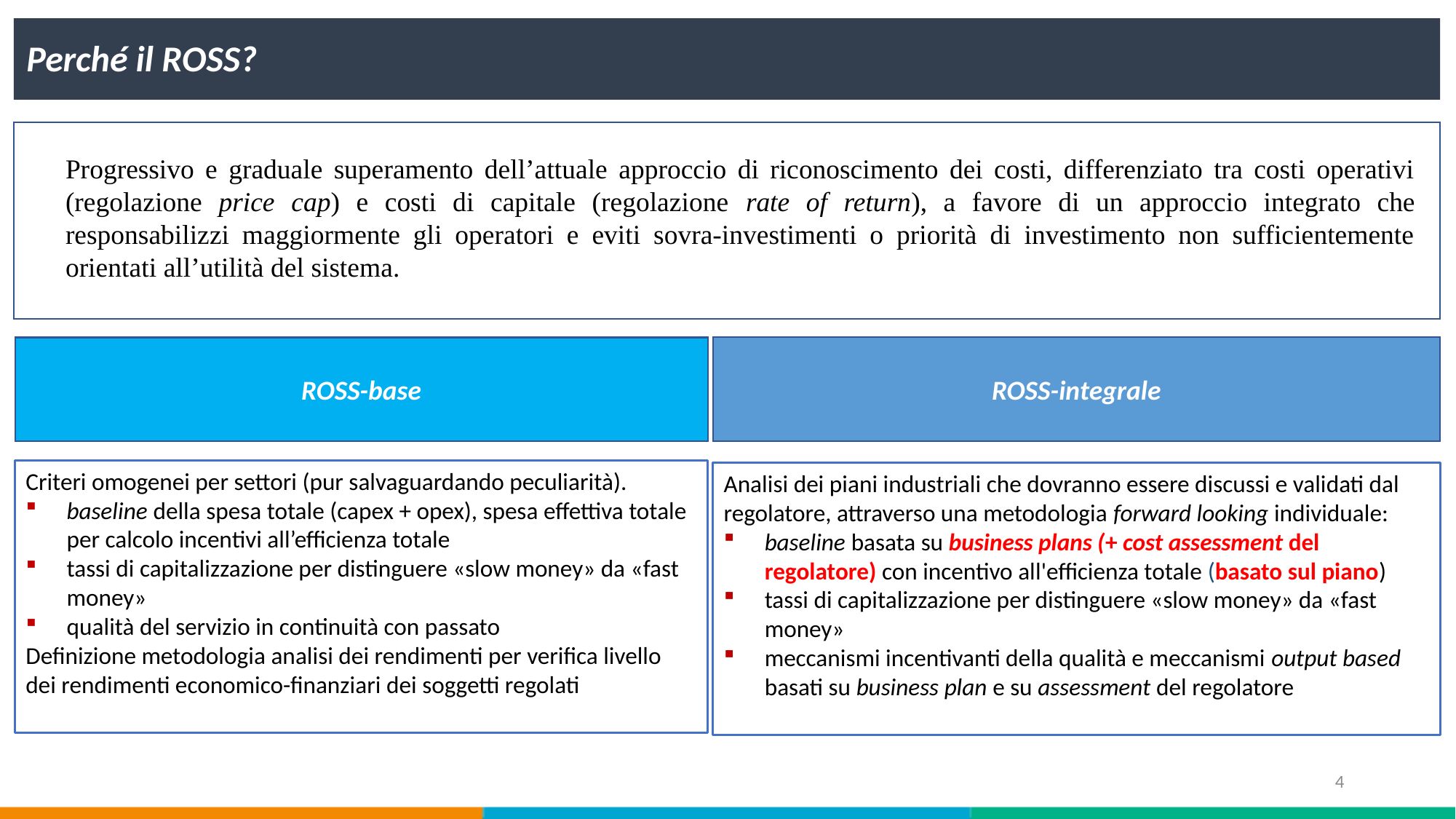

Perché il ROSS?

Progressivo e graduale superamento dell’attuale approccio di riconoscimento dei costi, differenziato tra costi operativi (regolazione price cap) e costi di capitale (regolazione rate of return), a favore di un approccio integrato che responsabilizzi maggiormente gli operatori e eviti sovra-investimenti o priorità di investimento non sufficientemente orientati all’utilità del sistema.
ROSS-integrale
ROSS-base
Criteri omogenei per settori (pur salvaguardando peculiarità).
baseline della spesa totale (capex + opex), spesa effettiva totale per calcolo incentivi all’efficienza totale
tassi di capitalizzazione per distinguere «slow money» da «fast money»
qualità del servizio in continuità con passato
Definizione metodologia analisi dei rendimenti per verifica livello dei rendimenti economico-finanziari dei soggetti regolati

Analisi dei piani industriali che dovranno essere discussi e validati dal regolatore, attraverso una metodologia forward looking individuale:
baseline basata su business plans (+ cost assessment del regolatore) con incentivo all'efficienza totale (basato sul piano)
tassi di capitalizzazione per distinguere «slow money» da «fast money»
meccanismi incentivanti della qualità e meccanismi output based basati su business plan e su assessment del regolatore

4